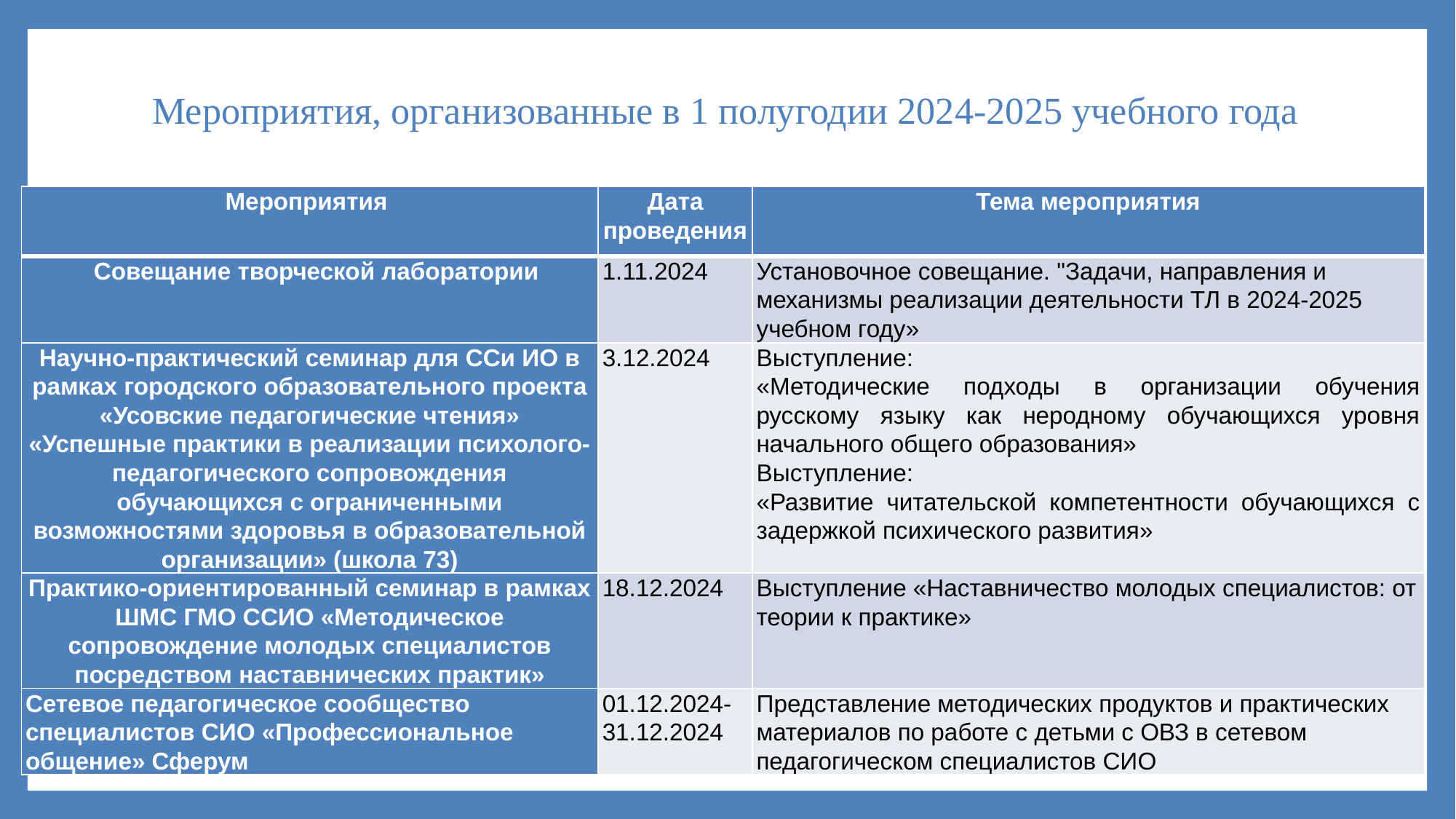

# Мероприятия, организованные в 1 полугодии 2024-2025 учебного года
| Мероприятия | Дата проведения | Тема мероприятия |
| --- | --- | --- |
| Совещание творческой лаборатории | 1.11.2024 | Установочное совещание. "Задачи, направления и механизмы реализации деятельности ТЛ в 2024-2025 учебном году» |
| Научно-практический семинар для ССи ИО в рамках городского образовательного проекта «Усовские педагогические чтения» «Успешные практики в реализации психолого-педагогического сопровождения обучающихся с ограниченными возможностями здоровья в образовательной организации» (школа 73) | 3.12.2024 | Выступление: «Методические подходы в организации обучения русскому языку как неродному обучающихся уровня начального общего образования» Выступление: «Развитие читательской компетентности обучающихся с задержкой психического развития» |
| Практико-ориентированный семинар в рамках ШМС ГМО ССИО «Методическое сопровождение молодых специалистов посредством наставнических практик» | 18.12.2024 | Выступление «Наставничество молодых специалистов: от теории к практике» |
| Сетевое педагогическое сообщество специалистов СИО «Профессиональное общение» Сферум | 01.12.2024-31.12.2024 | Представление методических продуктов и практических материалов по работе с детьми с ОВЗ в сетевом педагогическом специалистов СИО |